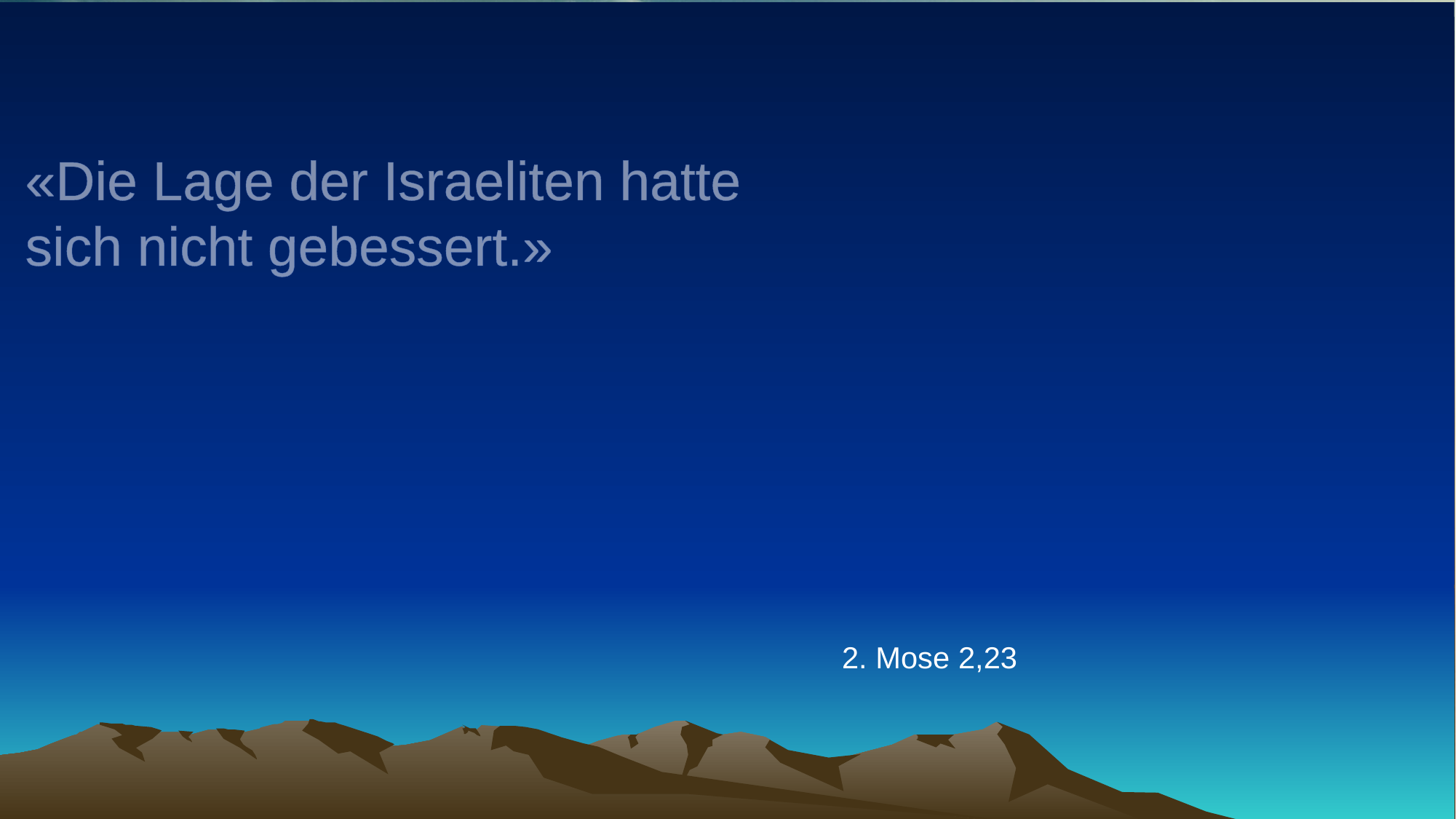

# «Die Lage der Israeliten hatte sich nicht gebessert.»
2. Mose 2,23